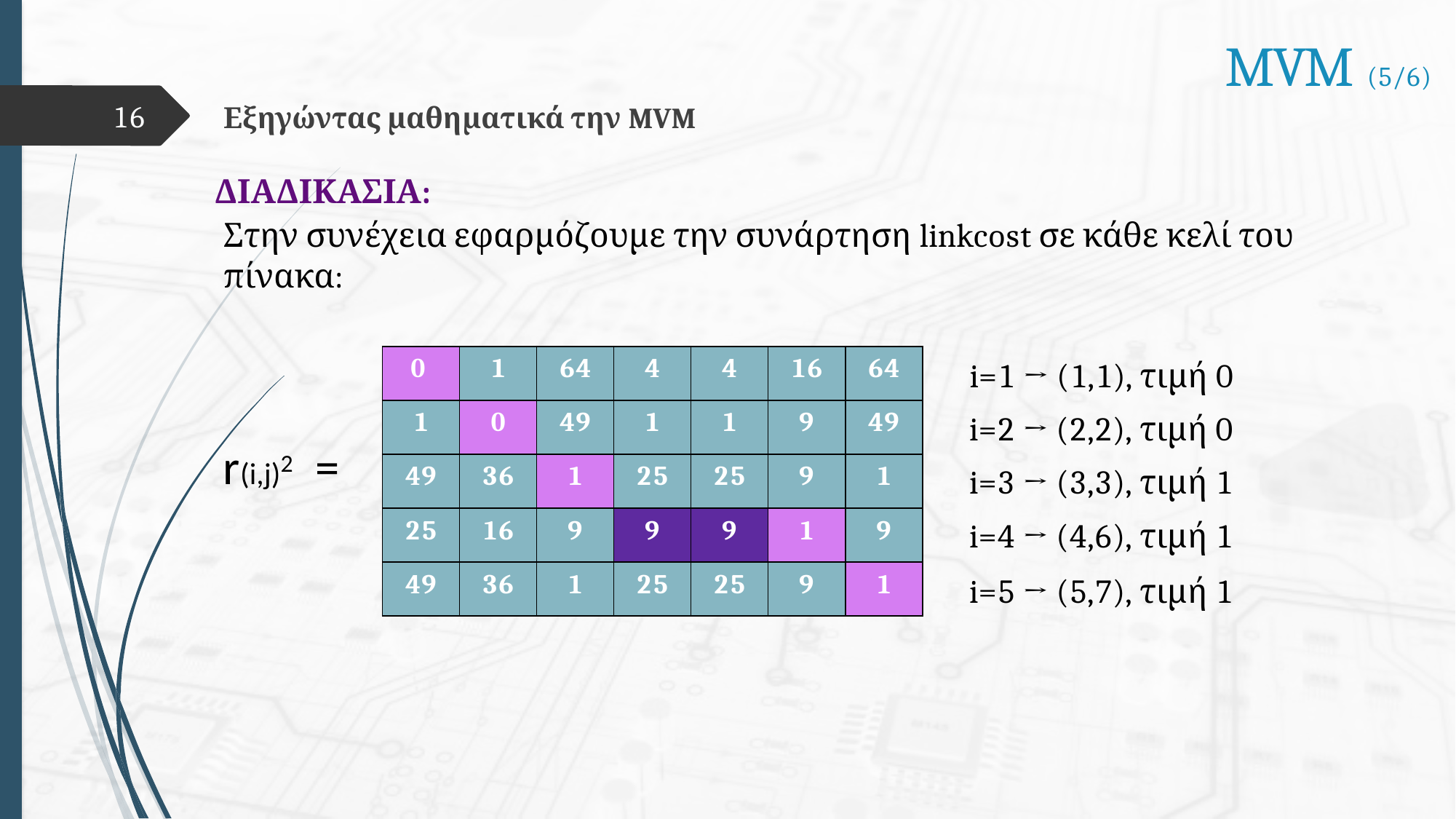

MVM (5/6)
16
Εξηγώντας μαθηματικά την MVM
ΔΙΑΔΙΚΑΣΙΑ:
Στην συνέχεια εφαρμόζουμε την συνάρτηση linkcost σε κάθε κελί του πίνακα:
| 0 | 1 | 64 | 4 | 4 | 16 | 64 |
| --- | --- | --- | --- | --- | --- | --- |
| 1 | 0 | 49 | 1 | 1 | 9 | 49 |
| 49 | 36 | 1 | 25 | 25 | 9 | 1 |
| 25 | 16 | 9 | 9 | 9 | 1 | 9 |
| 49 | 36 | 1 | 25 | 25 | 9 | 1 |
i=1 → (1,1), τιμή 0
i=2 → (2,2), τιμή 0
r(i,j)2    =
i=3 → (3,3), τιμή 1
i=4 → (4,6), τιμή 1
i=5 → (5,7), τιμή 1